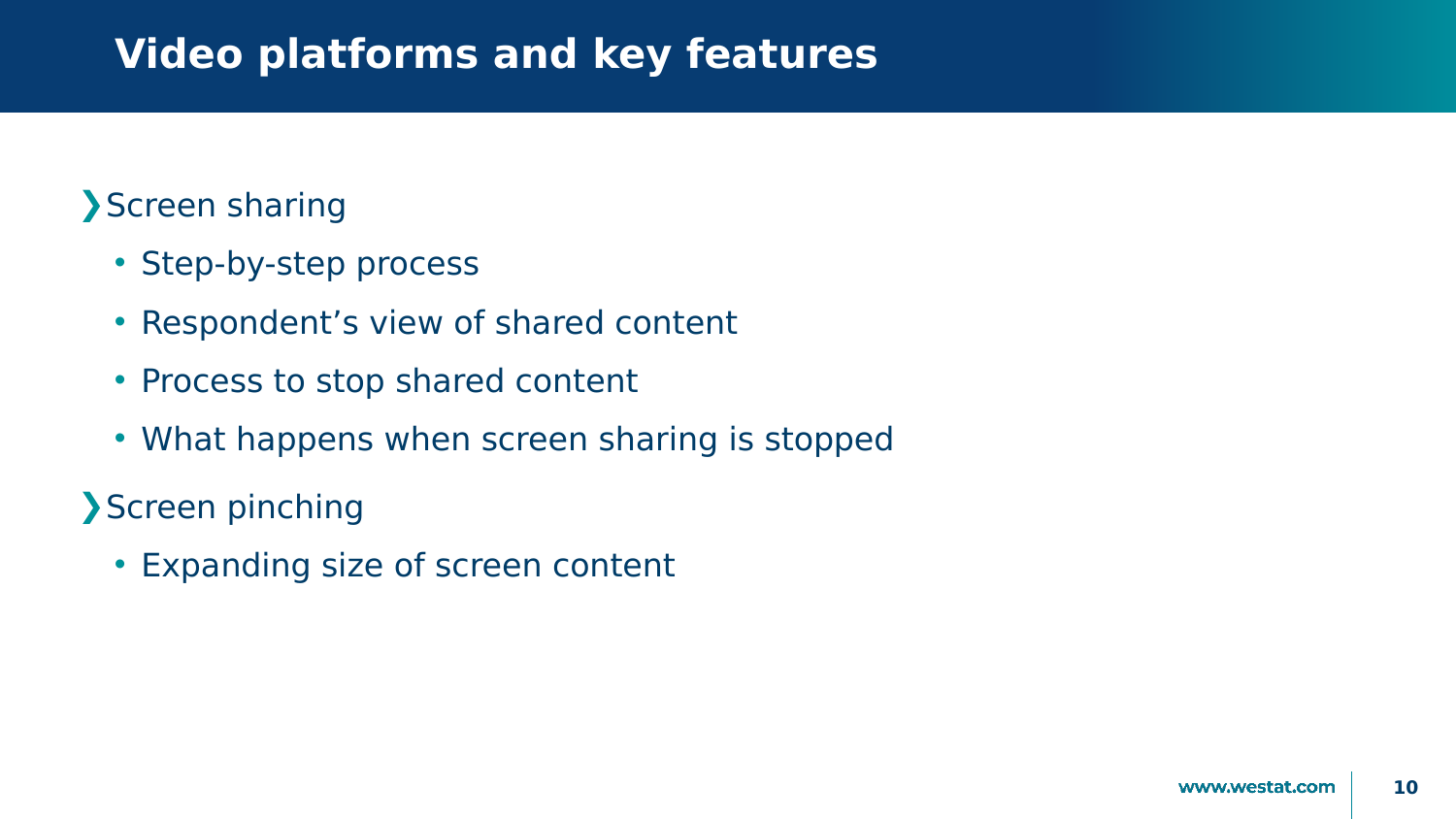

# Video platforms and key features
Screen sharing
Step-by-step process
Respondent’s view of shared content
Process to stop shared content
What happens when screen sharing is stopped
Screen pinching
Expanding size of screen content
10